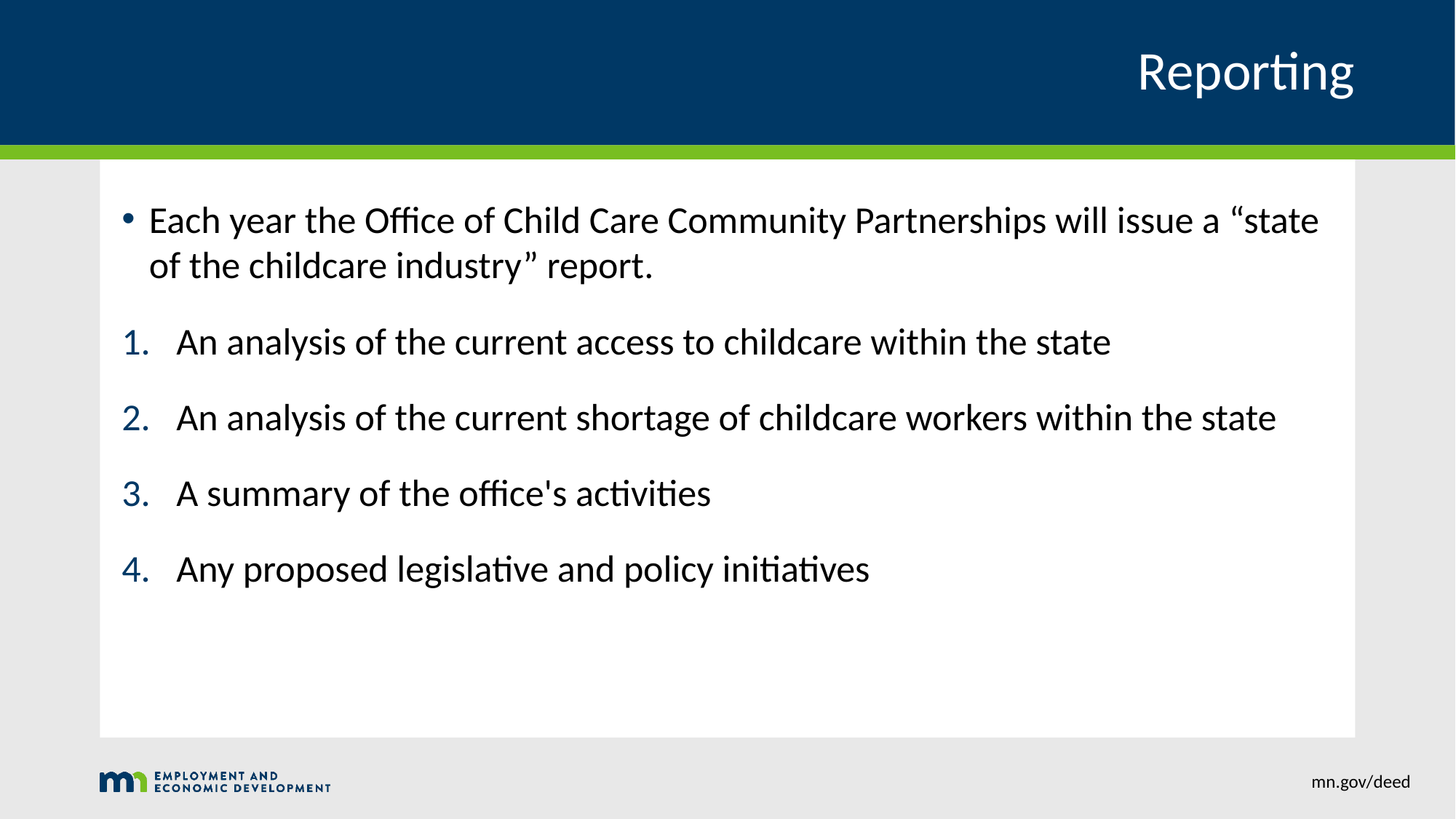

# Reporting
Each year the Office of Child Care Community Partnerships will issue a “state of the childcare industry” report.
An analysis of the current access to childcare within the state
An analysis of the current shortage of childcare workers within the state
A summary of the office's activities
Any proposed legislative and policy initiatives
mn.gov/deed